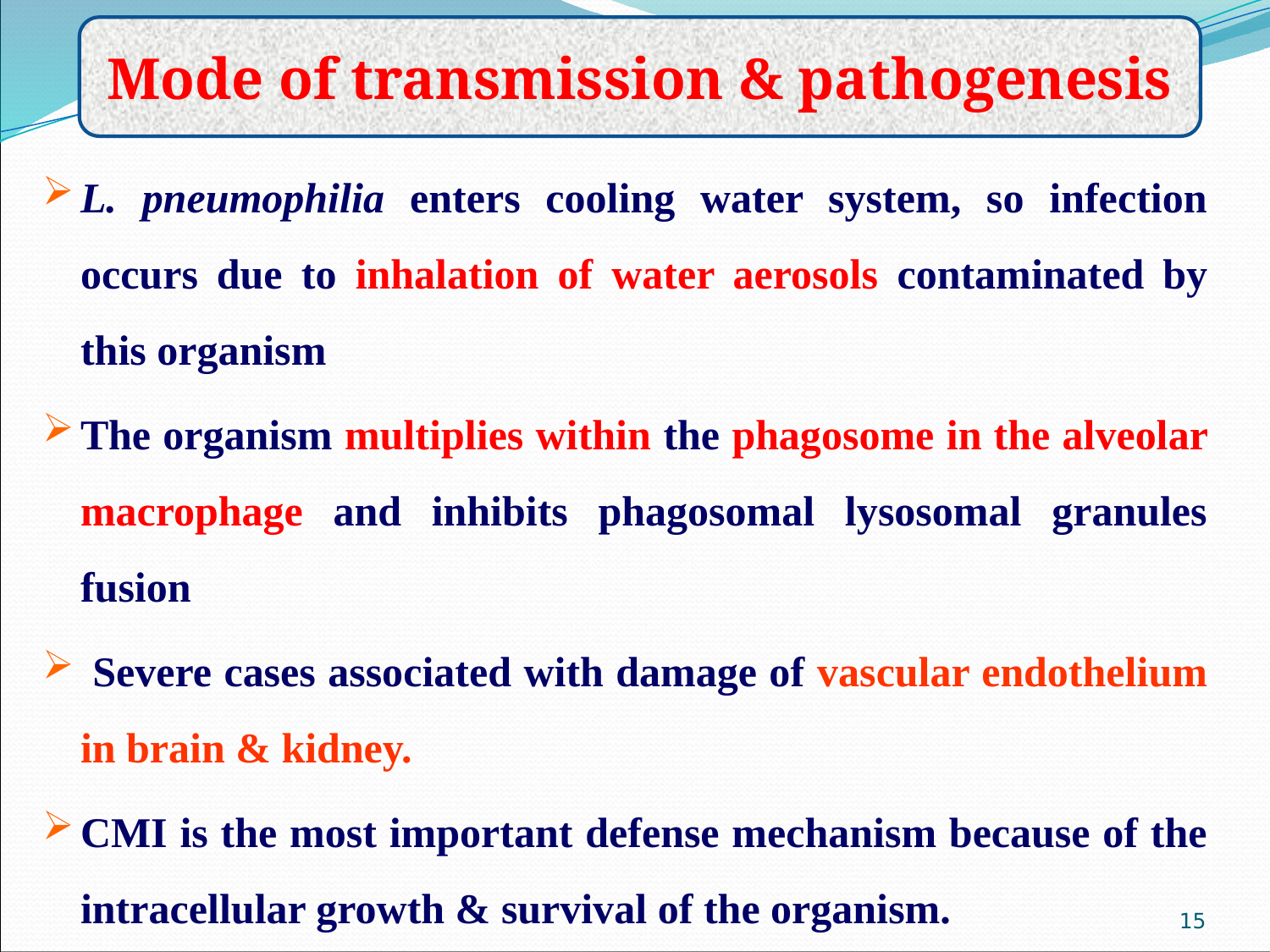

Mode of transmission & pathogenesis
L. pneumophilia enters cooling water system, so infection occurs due to inhalation of water aerosols contaminated by this organism
The organism multiplies within the phagosome in the alveolar macrophage and inhibits phagosomal lysosomal granules fusion
 Severe cases associated with damage of vascular endothelium in brain & kidney.
CMI is the most important defense mechanism because of the intracellular growth & survival of the organism.
15